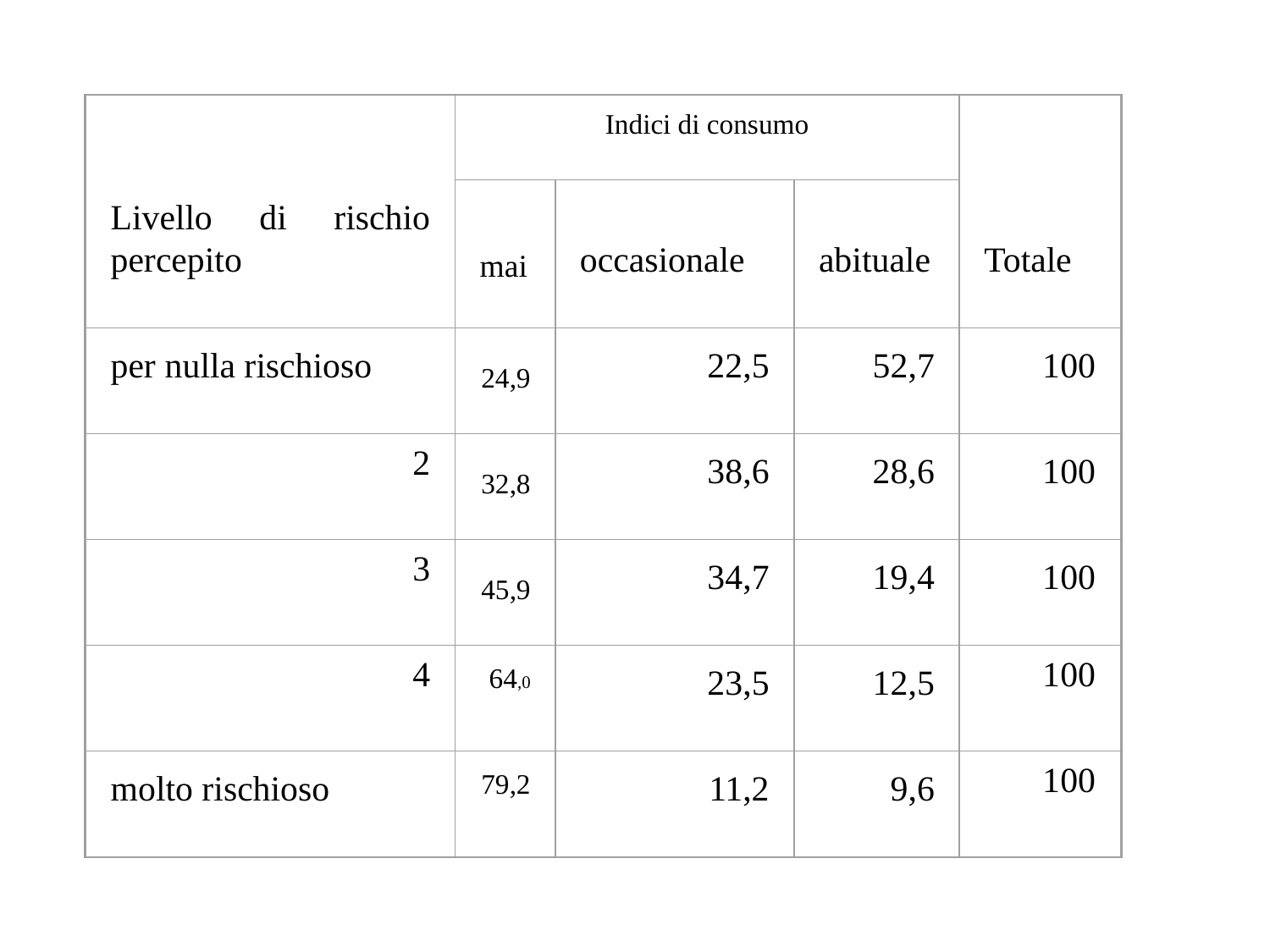

#

Livello di rischio percepito

Indici di consumo

Totale

mai

occasionale

abituale

per nulla rischioso

24,9

22,5

52,7

100

2

32,8

38,6

28,6

100

3

45,9

34,7

19,4

100

4

64,0

23,5

12,5

100

molto rischioso

79,2

11,2

9,6

100